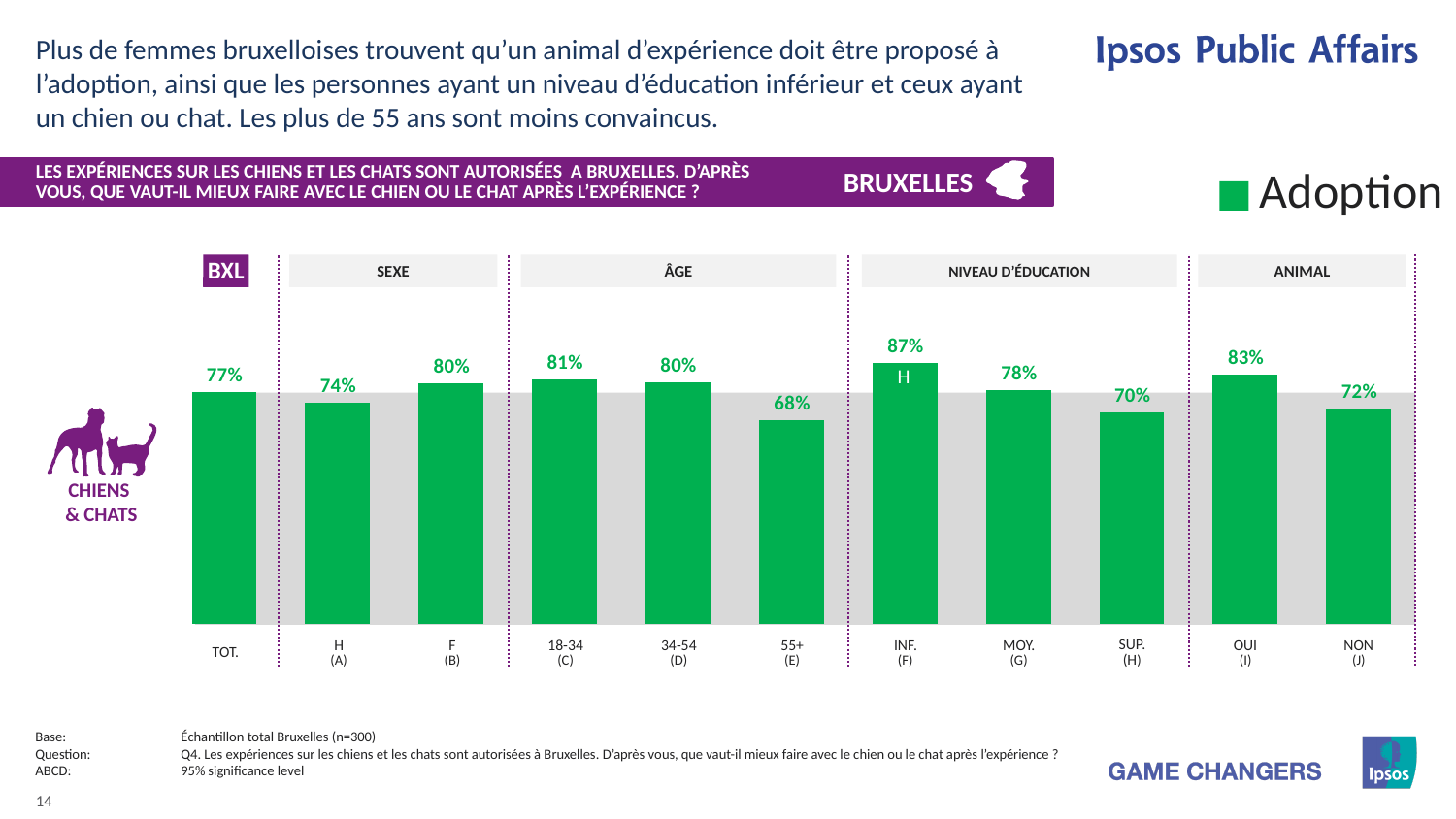

Plus de femmes bruxelloises trouvent qu’un animal d’expérience doit être proposé à l’adoption, ainsi que les personnes ayant un niveau d’éducation inférieur et ceux ayant un chien ou chat. Les plus de 55 ans sont moins convaincus.
# LES EXPÉRIENCES SUR LES CHIENS ET LES CHATS SONT AUTORISÉES  A BRUXELLES. D’APRÈS VOUS, QUE VAUT-IL MIEUX FAIRE AVEC LE CHIEN OU LE CHAT APRÈS L’EXPÉRIENCE ?

BRUXELLES

### Chart

| Category | Adoption |
|---|---|
| Honden | None |
| Katten | None |
BXL

### Chart

| Category | Het dier moet ter adoptie gegeven worden aan mensen die in staat zijn een proefdier op te vangen |
|---|---|
| Totaal | 76.95 |
| Man | 73.52 |
| Vrouw | 80.07 |
| 15-34 | 81.29 |
| 35-54 | 80.31 |
| 55+ | 67.88 |
| Inférieur | 86.86 |
| Moyen | 77.6 |
| Supérieur | 70.16999999999997 |
| Ja | 82.9 |
| Nee | 71.64 |
ANIMAL
NIVEAU D’ÉDUCATION
ÂGE
SEXE
H

CHIENS
& CHATS
| TOT. | H (A) | F (B) | 18-34 (C) | 34-54 (D) | 55+ (E) | INF. (F) | MOY. (G) | SUP. (H) | OUI (I) | NON (J) |
| --- | --- | --- | --- | --- | --- | --- | --- | --- | --- | --- |
Base:	Échantillon total Bruxelles (n=300)
Question:	Q4. Les expériences sur les chiens et les chats sont autorisées à Bruxelles. D’après vous, que vaut-il mieux faire avec le chien ou le chat après l’expérience ?
ABCD:	95% significance level